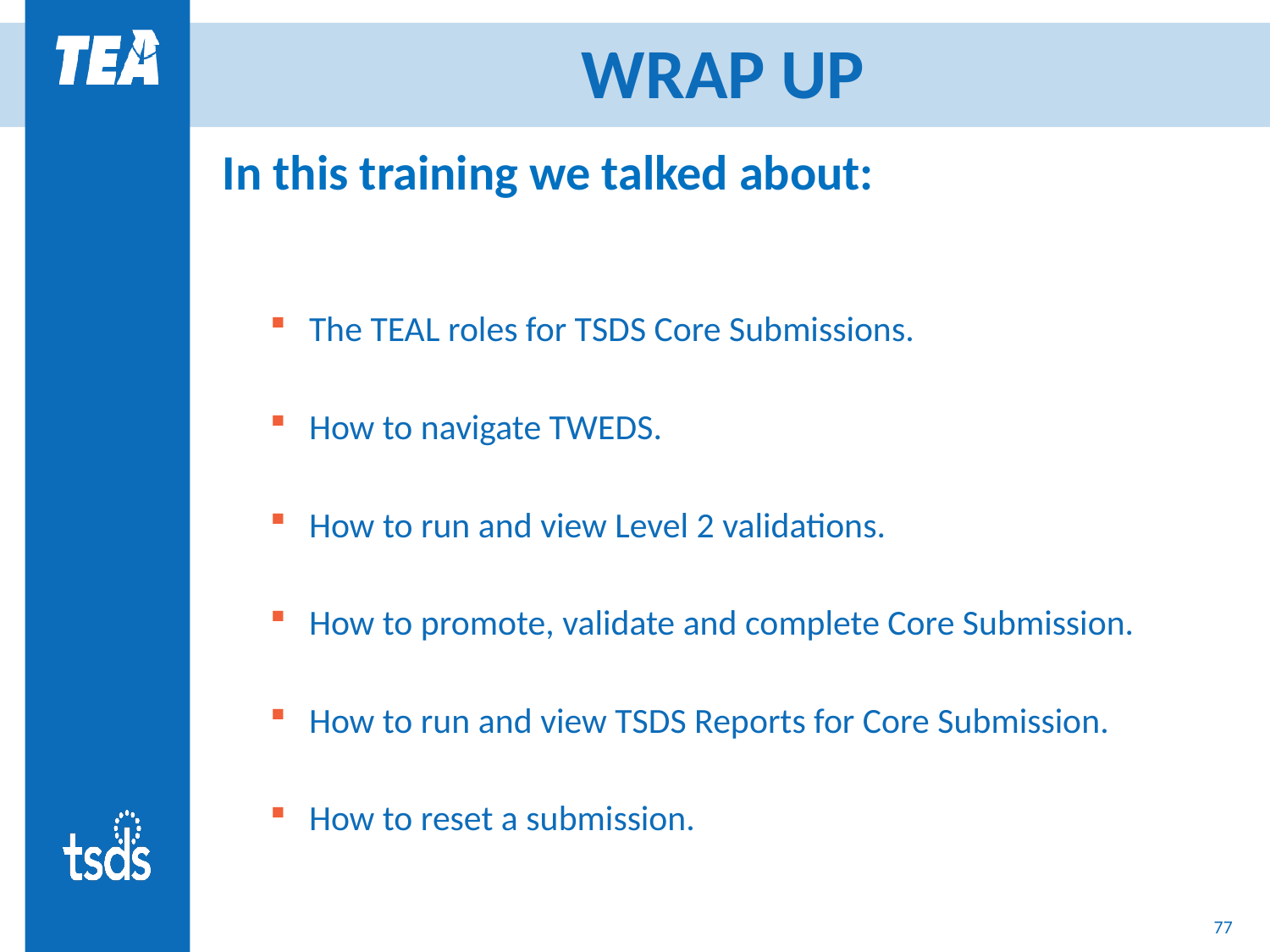

# WRAP UP
In this training we talked about:

The TEAL roles for TSDS Core Submissions.
How to navigate TWEDS.
How to run and view Level 2 validations.
How to promote, validate and complete Core Submission.
How to run and view TSDS Reports for Core Submission.
How to reset a submission.

77